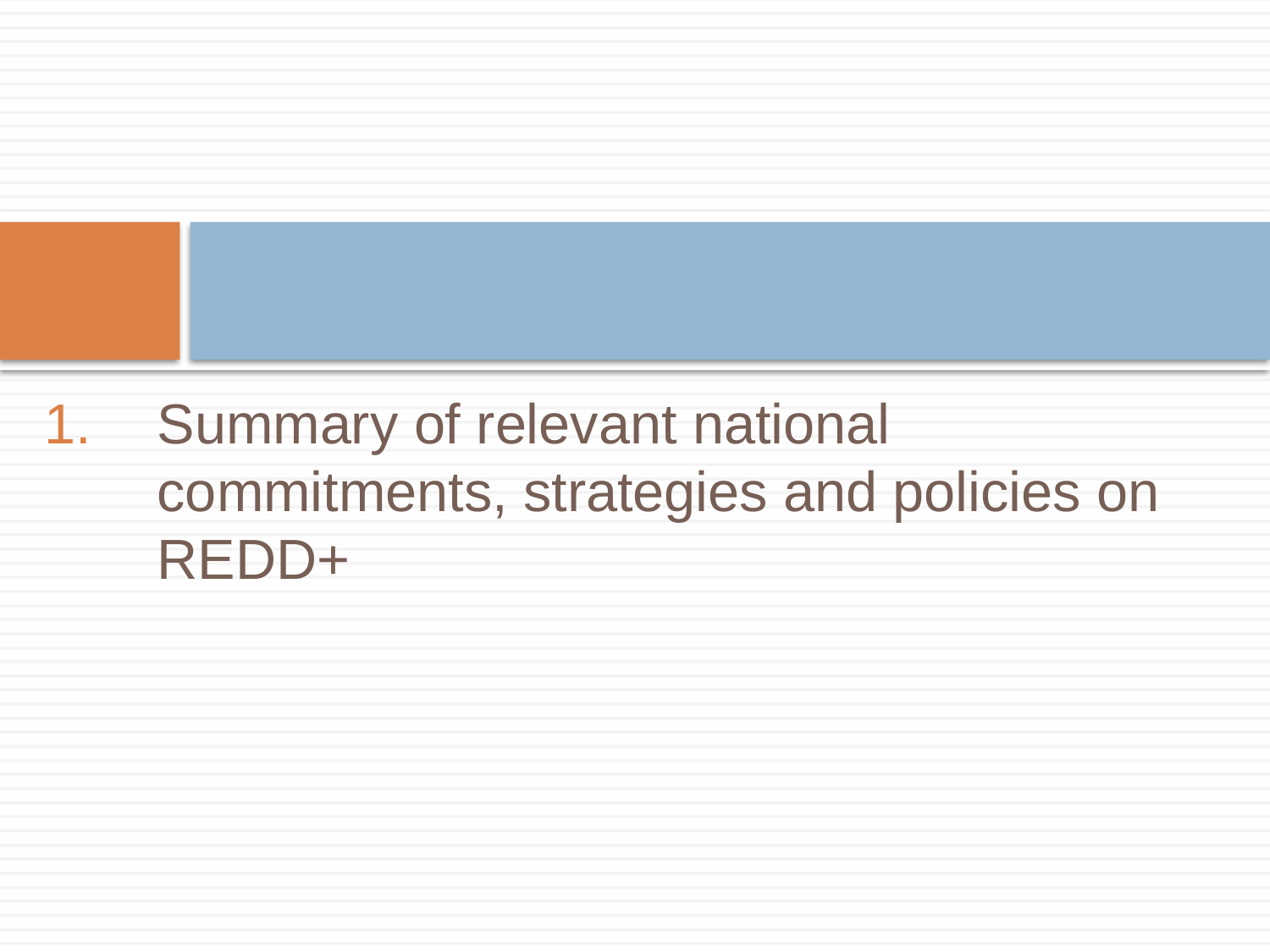

#
Summary of relevant national commitments, strategies and policies on REDD+